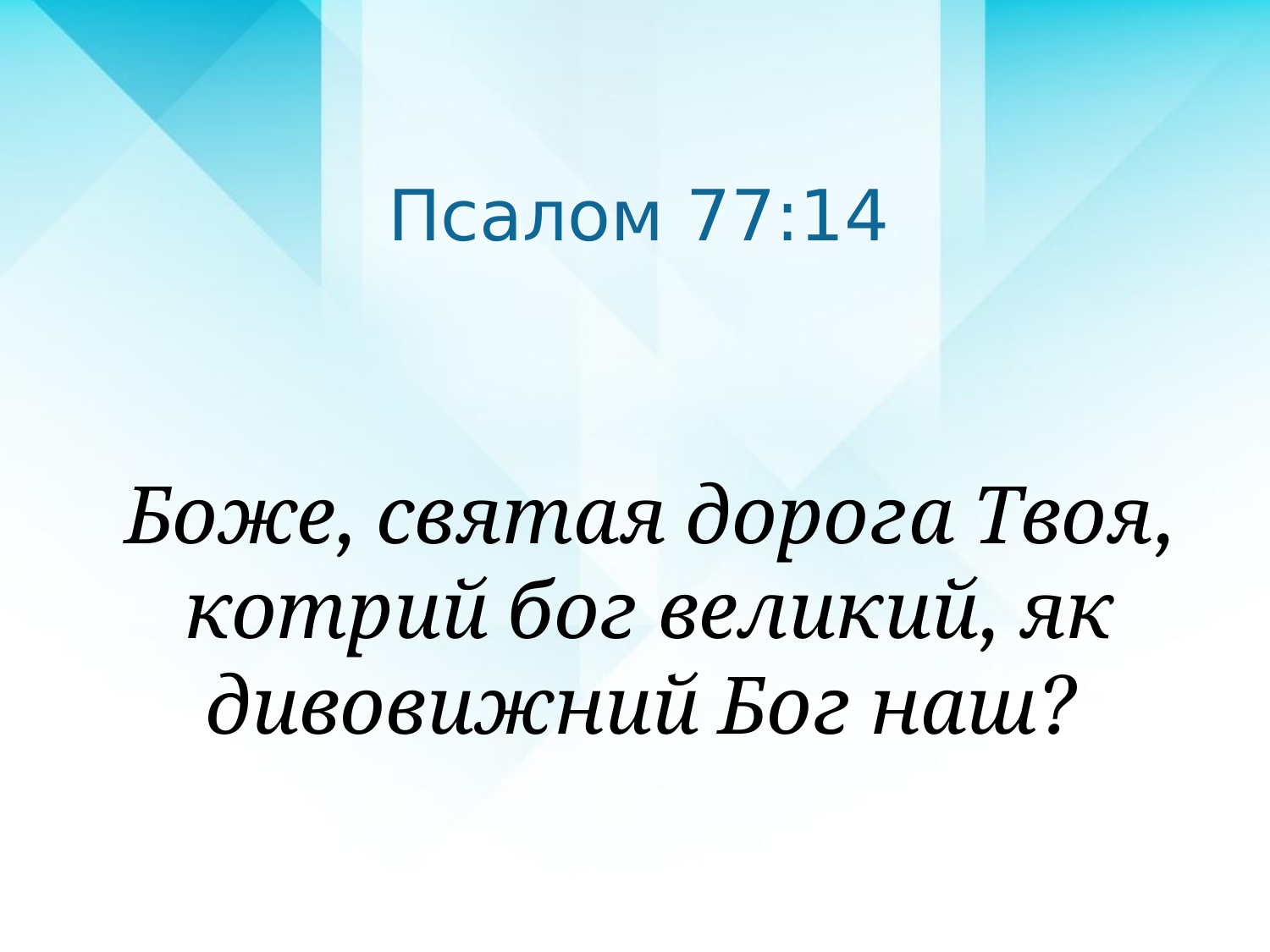

Псалом 77:14

Боже, святая дорога Твоя, котрий бог великий, як дивовижний Бог наш?